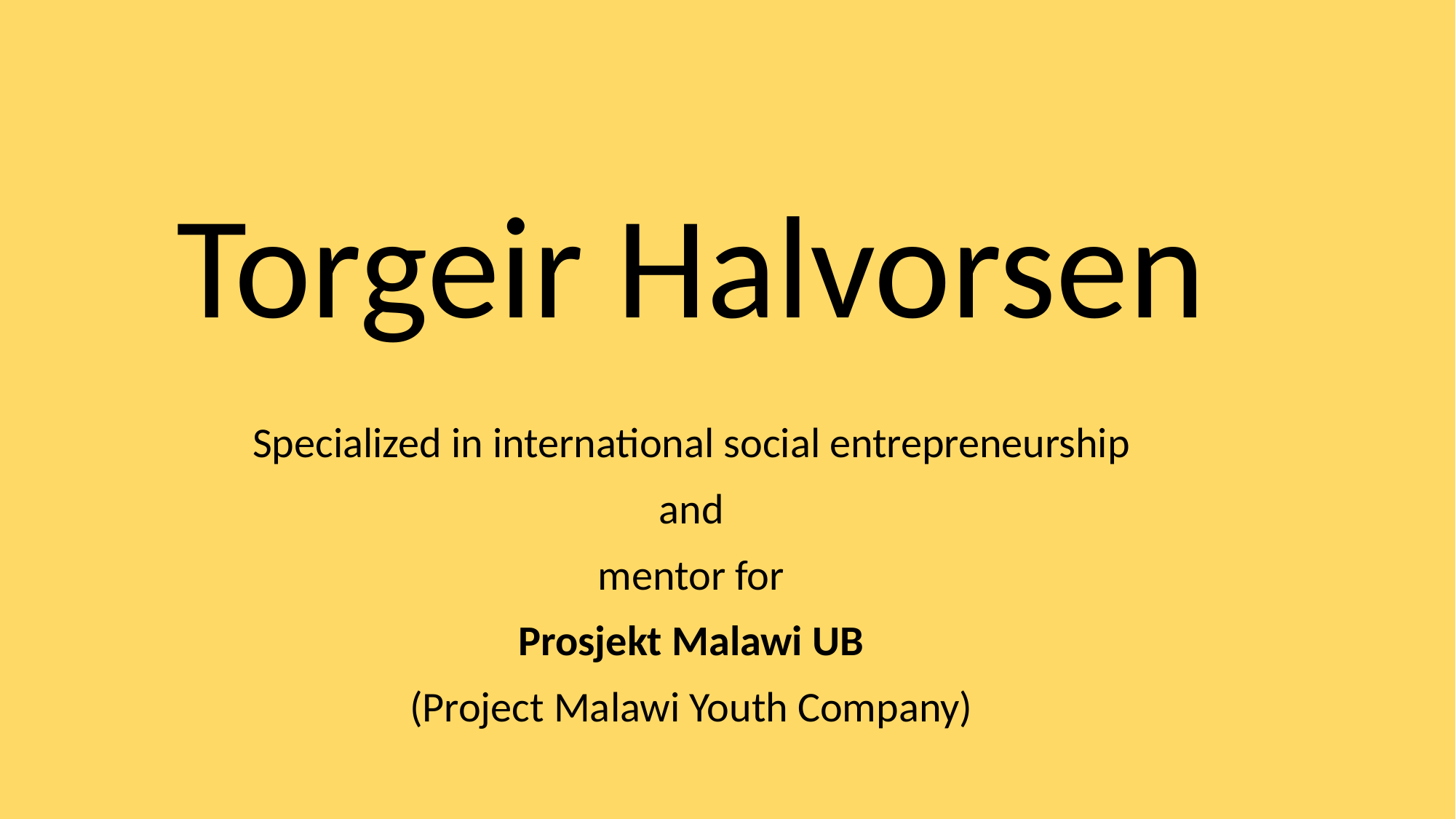

# Torgeir Halvorsen
Specialized in international social entrepreneurship
and
mentor for
Prosjekt Malawi UB
(Project Malawi Youth Company)